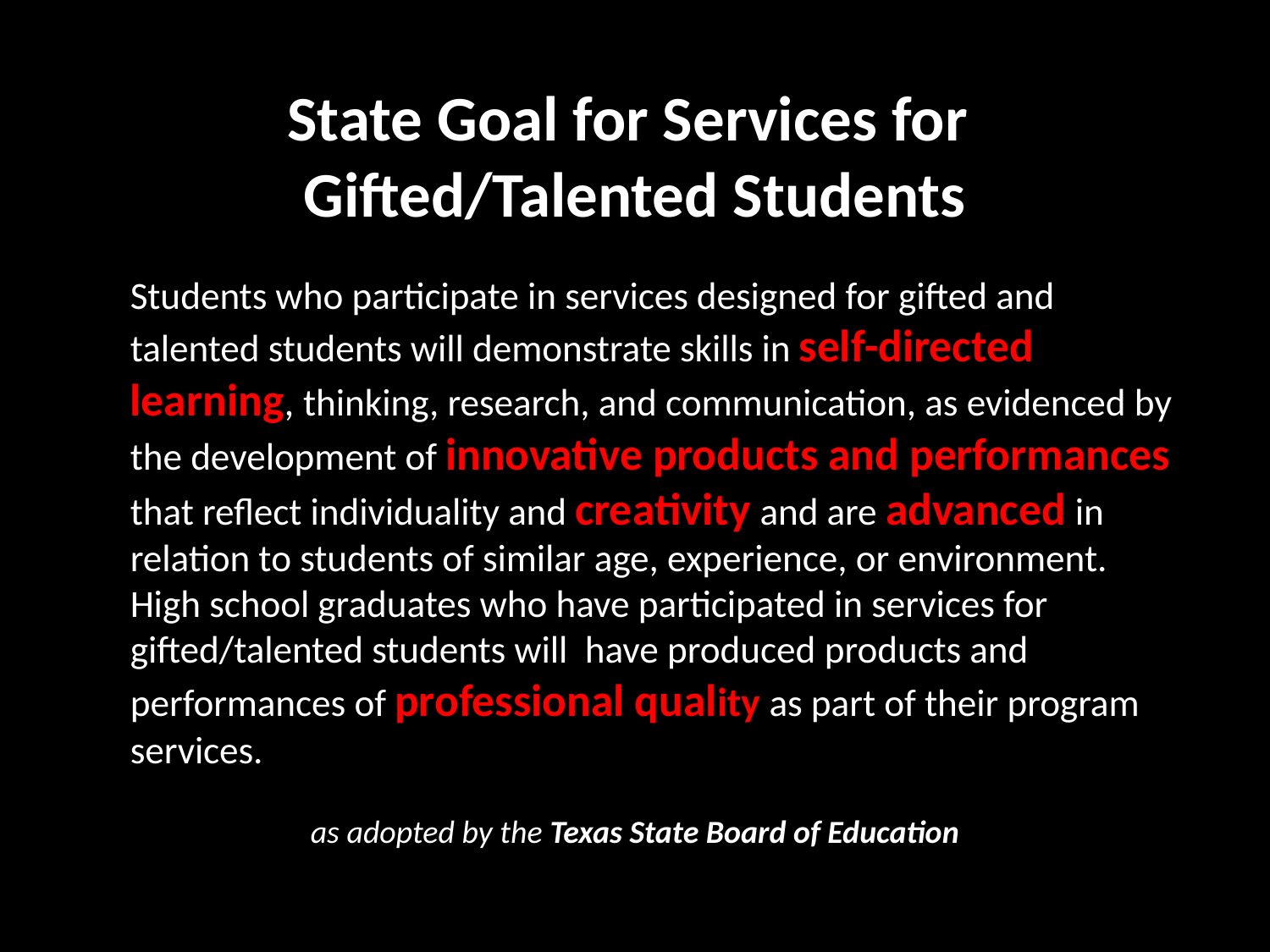

# State Goal for Services for Gifted/Talented Students
 	Students who participate in services designed for gifted and talented students will demonstrate skills in self-directed learning, thinking, research, and communication, as evidenced by the development of innovative products and performances that reflect individuality and creativity and are advanced in relation to students of similar age, experience, or environment.  High school graduates who have participated in services for gifted/talented students will  have produced products and performances of professional quality as part of their program services.

as adopted by the Texas State Board of Education